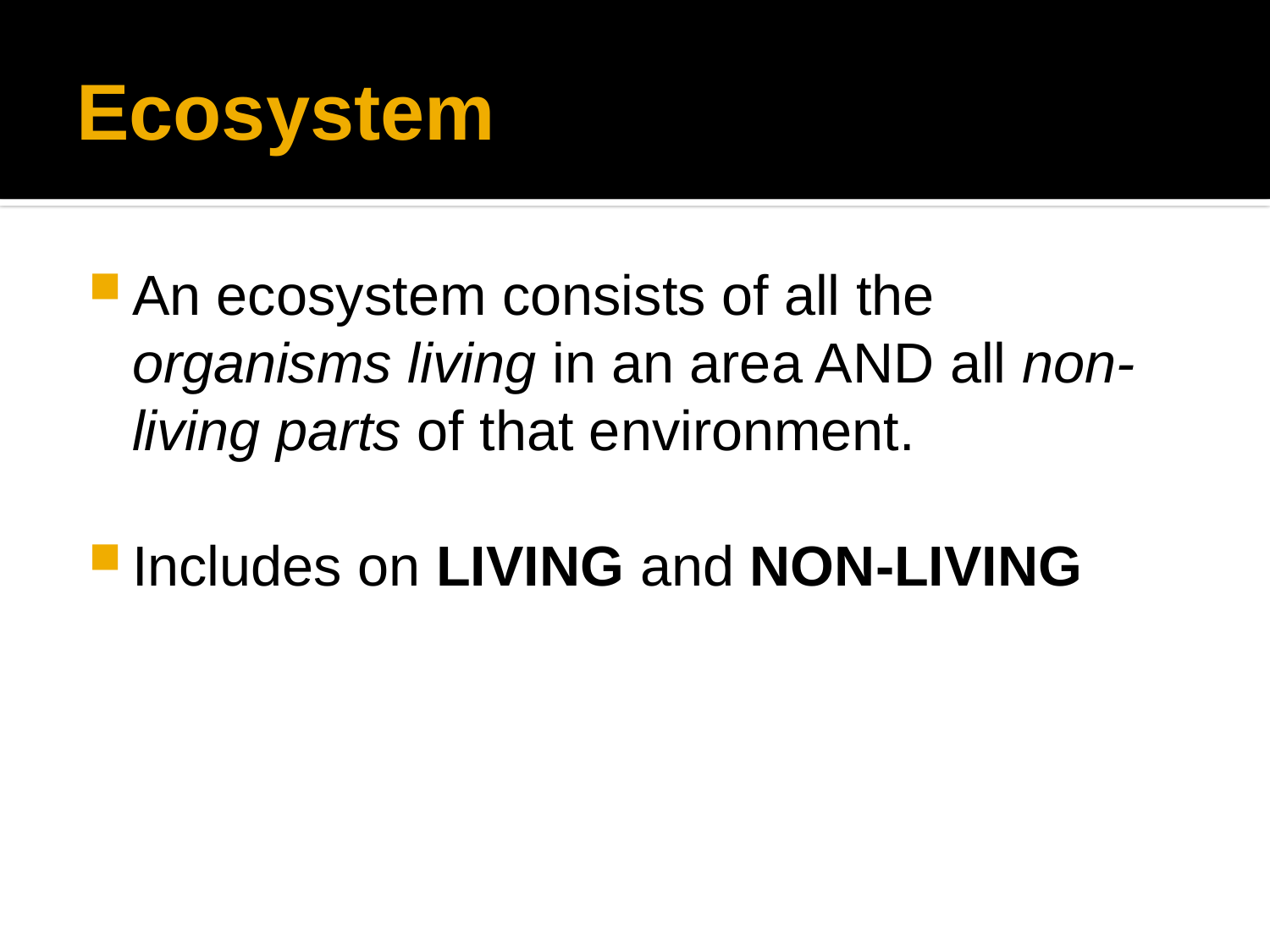

# Ecosystem
An ecosystem consists of all the organisms living in an area AND all non-living parts of that environment.

Includes on LIVING and NON-LIVING